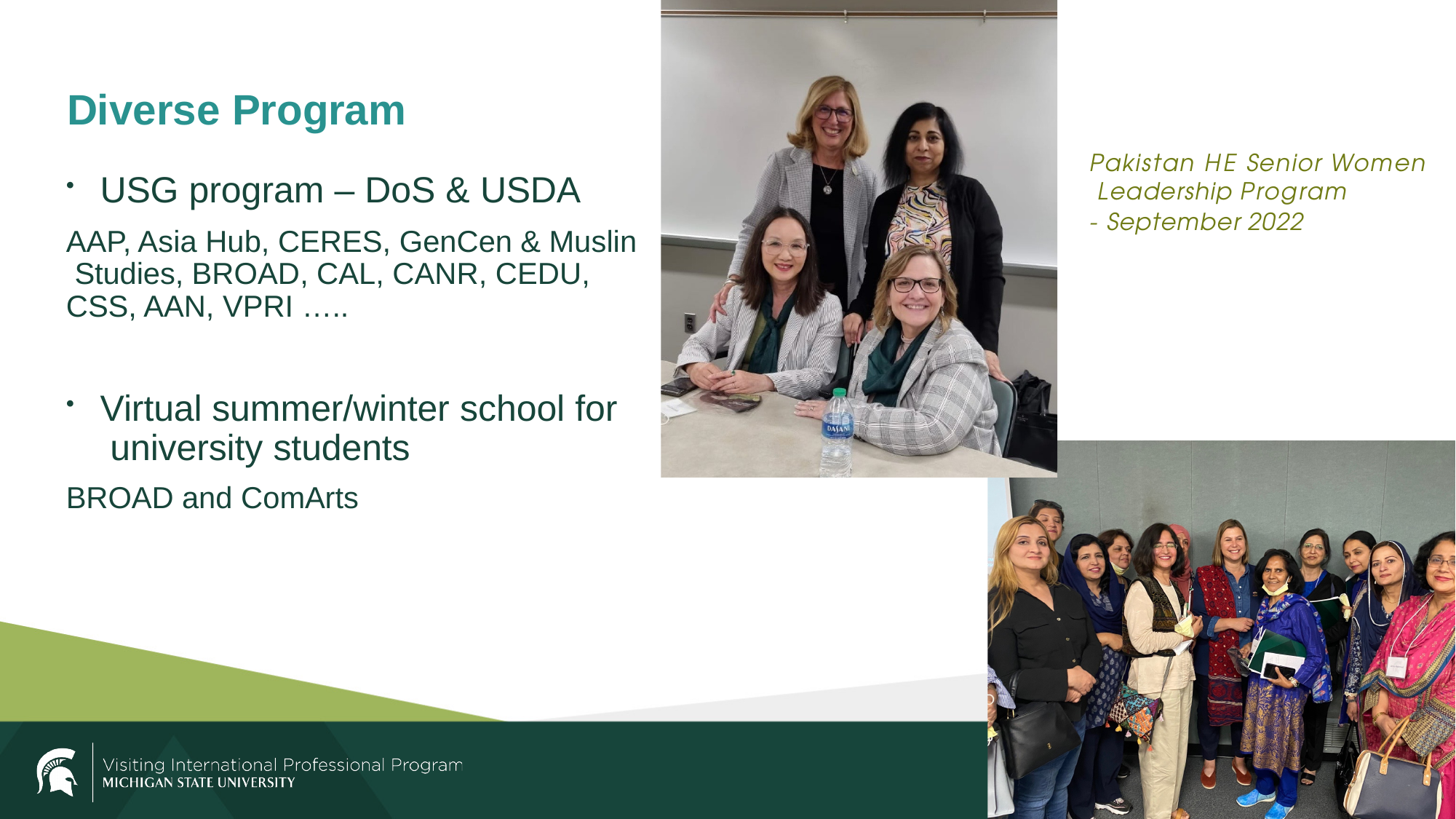

# Diverse Program
Pakistan HE Senior Women  Leadership Program
- September 2022
USG program – DoS & USDA
AAP, Asia Hub, CERES, GenCen & Muslin  Studies, BROAD, CAL, CANR, CEDU,  CSS, AAN, VPRI …..

Virtual summer/winter school for  university students
BROAD and ComArts